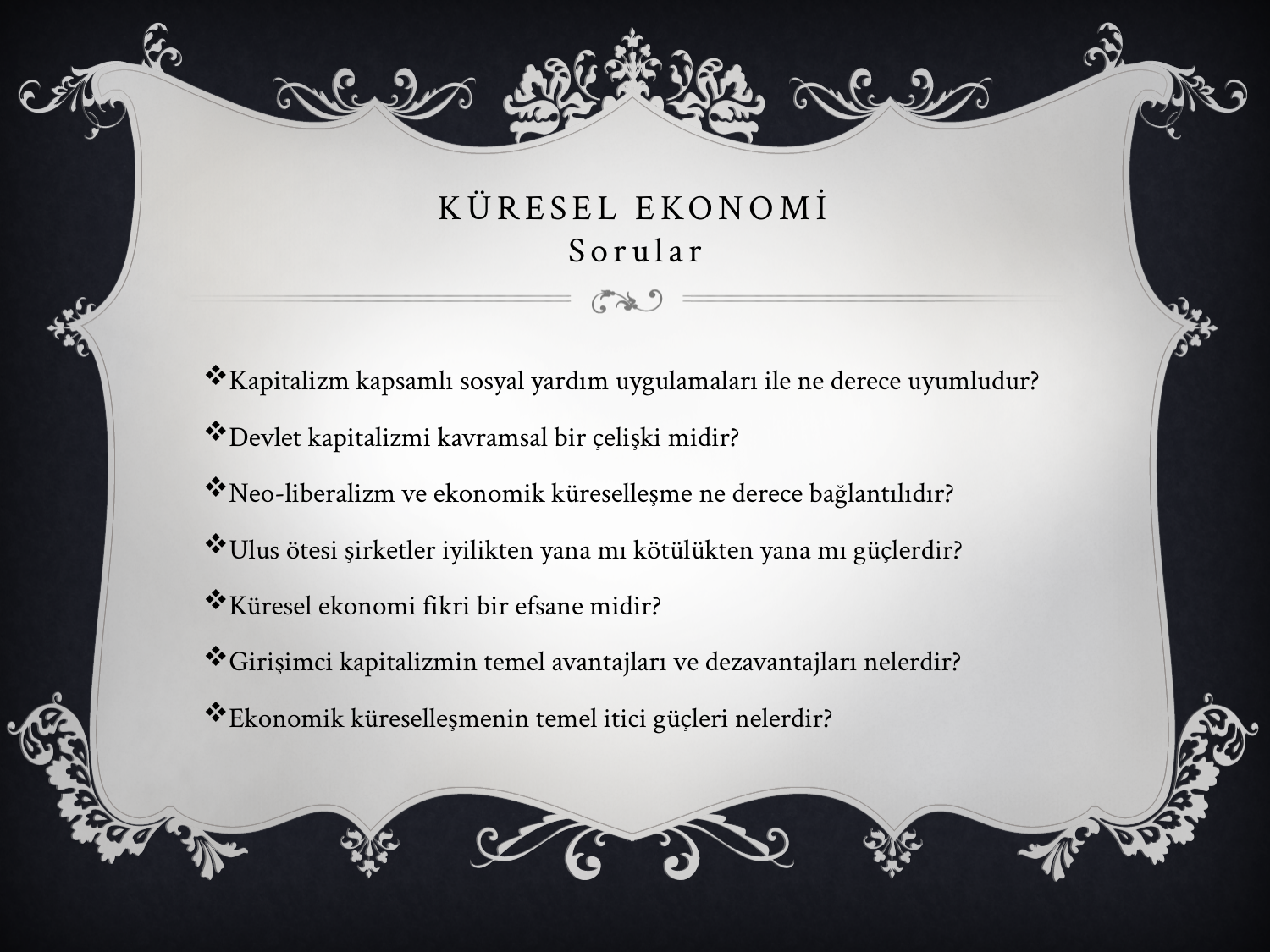

# Küresel Ekonomİ Sorular
Kapitalizm kapsamlı sosyal yardım uygulamaları ile ne derece uyumludur?
Devlet kapitalizmi kavramsal bir çelişki midir?
Neo-liberalizm ve ekonomik küreselleşme ne derece bağlantılıdır?
Ulus ötesi şirketler iyilikten yana mı kötülükten yana mı güçlerdir?
Küresel ekonomi fikri bir efsane midir?
Girişimci kapitalizmin temel avantajları ve dezavantajları nelerdir?
Ekonomik küreselleşmenin temel itici güçleri nelerdir?